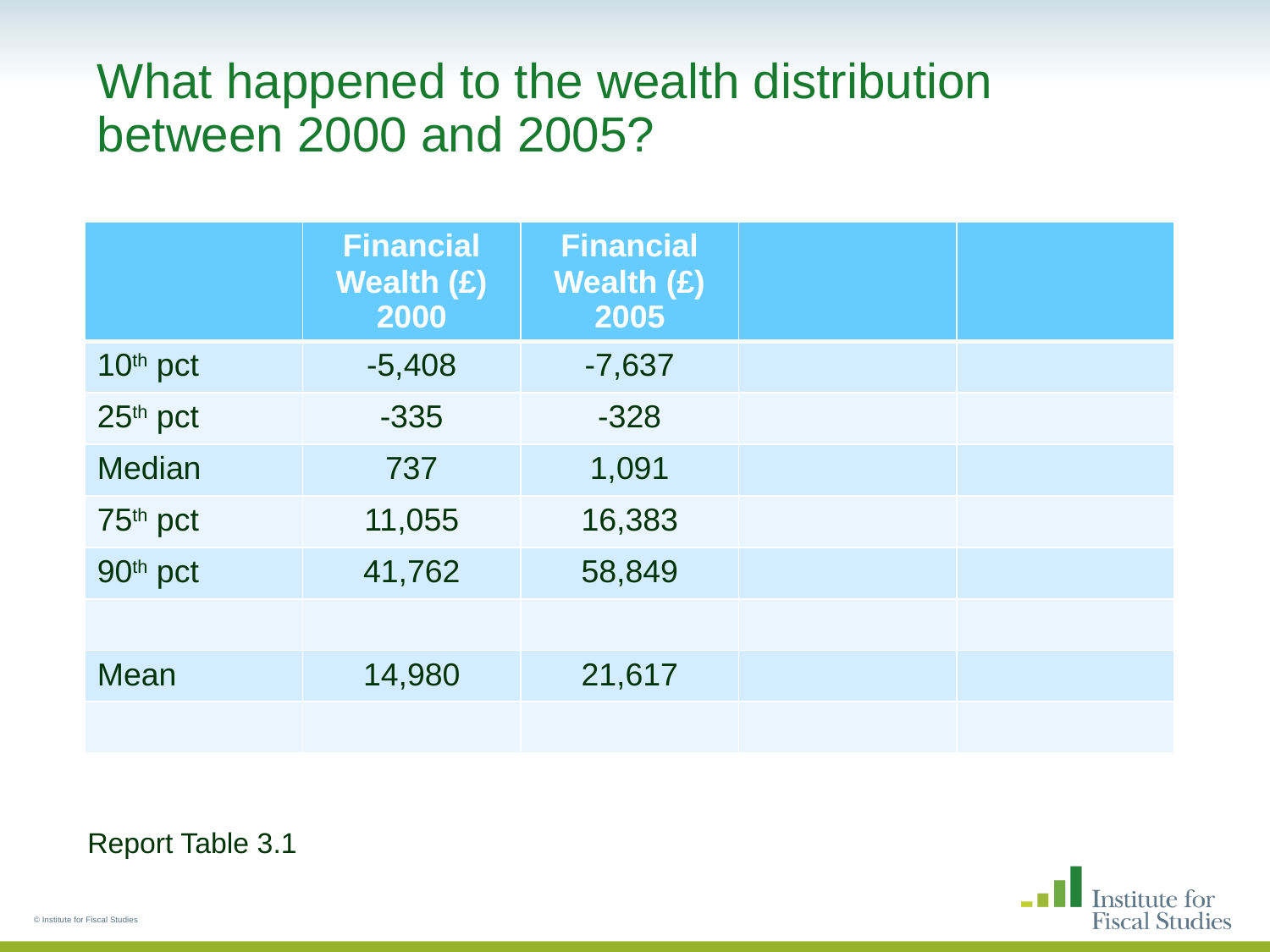

# What happened to the wealth distribution between 2000 and 2005?
|  | Financial Wealth (£) 2000 | Financial Wealth (£) 2005 |  |  |
| --- | --- | --- | --- | --- |
| 10th pct | -5,408 | -7,637 |  |  |
| 25th pct | -335 | -328 |  |  |
| Median | 737 | 1,091 |  |  |
| 75th pct | 11,055 | 16,383 |  |  |
| 90th pct | 41,762 | 58,849 |  |  |
|  |  |  |  |  |
| Mean | 14,980 | 21,617 |  |  |
|  |  |  |  |  |
Report Table 3.1
© Institute for Fiscal Studies